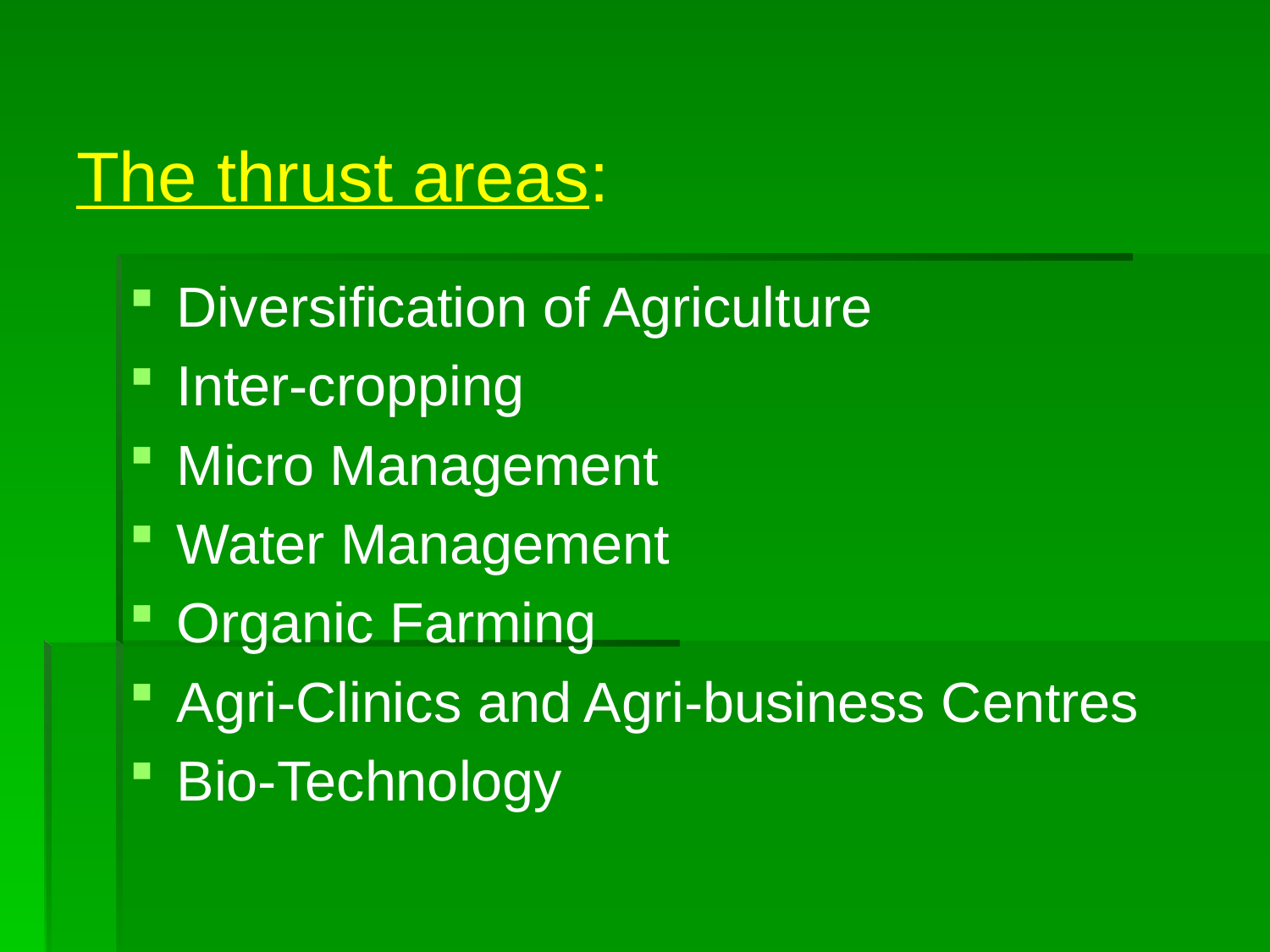

# The thrust areas:
Diversification of Agriculture
Inter-cropping
Micro Management
Water Management
Organic Farming
Agri-Clinics and Agri-business Centres
Bio-Technology